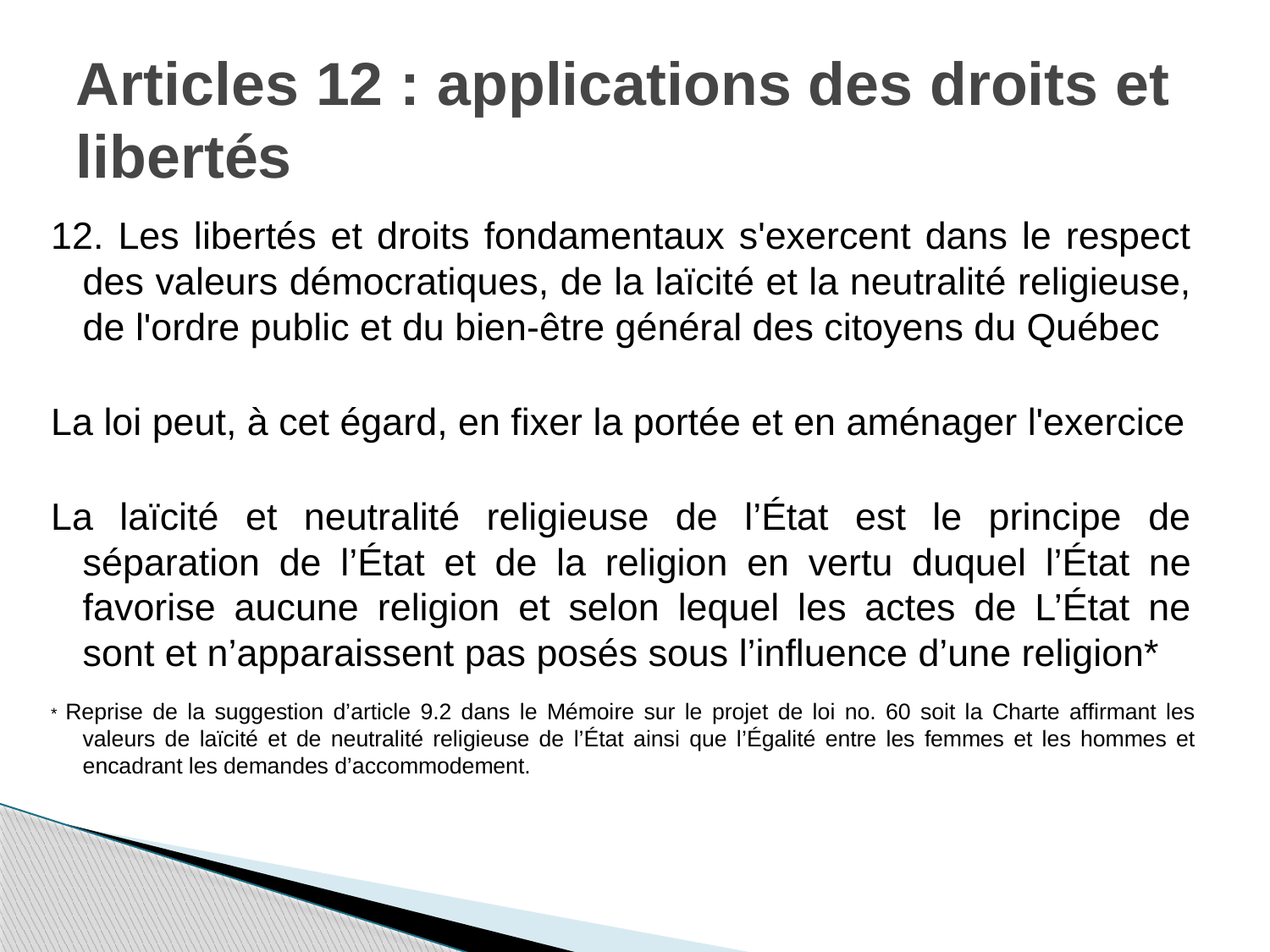

# Articles 12 : applications des droits et libertés
12. Les libertés et droits fondamentaux s'exercent dans le respect des valeurs démocratiques, de la laïcité et la neutralité religieuse, de l'ordre public et du bien-être général des citoyens du Québec

La loi peut, à cet égard, en fixer la portée et en aménager l'exercice

La laïcité et neutralité religieuse de l’État est le principe de séparation de l’État et de la religion en vertu duquel l’État ne favorise aucune religion et selon lequel les actes de L’État ne sont et n’apparaissent pas posés sous l’influence d’une religion*

* Reprise de la suggestion d’article 9.2 dans le Mémoire sur le projet de loi no. 60 soit la Charte affirmant les valeurs de laïcité et de neutralité religieuse de l’État ainsi que l’Égalité entre les femmes et les hommes et encadrant les demandes d’accommodement.